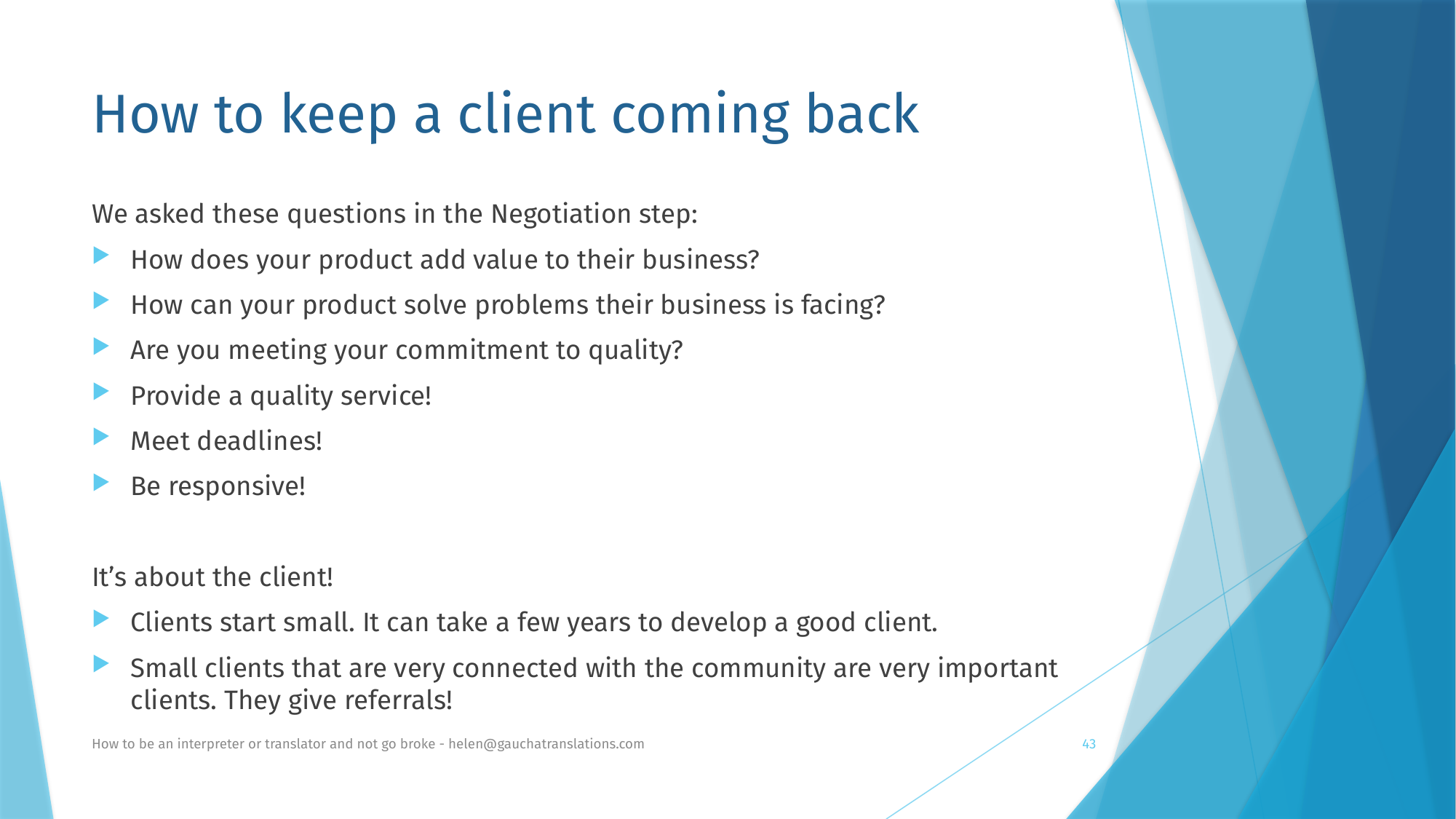

# How to keep a client coming back
We asked these questions in the Negotiation step:
How does your product add value to their business?
How can your product solve problems their business is facing?
Are you meeting your commitment to quality?
Provide a quality service!
Meet deadlines!
Be responsive!

It’s about the client!
Clients start small. It can take a few years to develop a good client.
Small clients that are very connected with the community are very important clients. They give referrals!
How to be an interpreter or translator and not go broke - helen@gauchatranslations.com
43